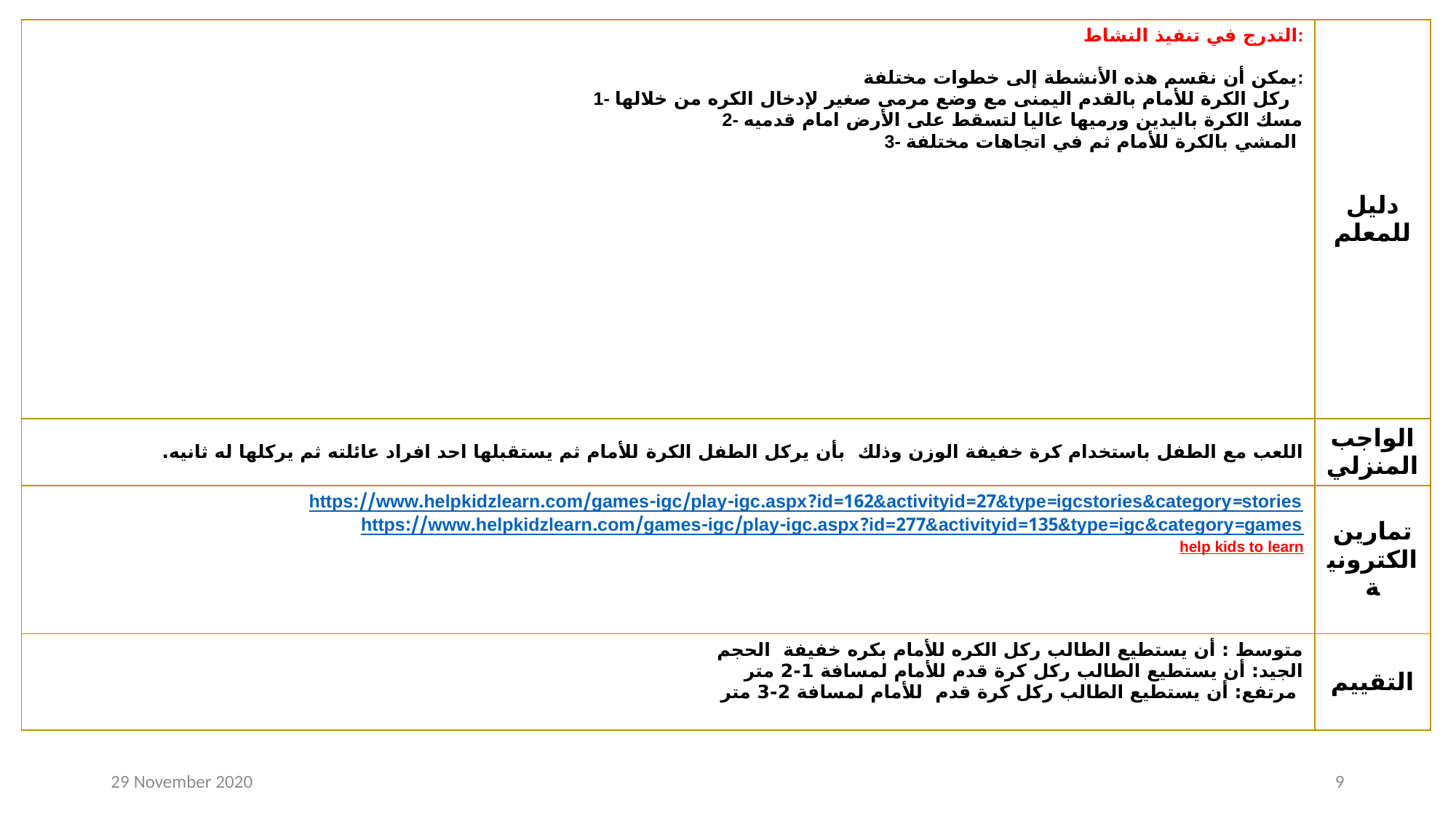

| التدرج في تنفيذ النشاط: يمكن أن نقسم هذه الأنشطة إلى خطوات مختلفة: 1- ركل الكرة للأمام بالقدم اليمنى مع وضع مرمى صغير لإدخال الكره من خلالها 2- مسك الكرة باليدين ورميها عاليا لتسقط على الأرض امام قدميه 3- المشي بالكرة للأمام ثم في اتجاهات مختلفة | دليل للمعلم |
| --- | --- |
| اللعب مع الطفل باستخدام كرة خفيفة الوزن وذلك بأن يركل الطفل الكرة للأمام ثم يستقبلها احد افراد عائلته ثم يركلها له ثانيه. | الواجب المنزلي |
| https://www.helpkidzlearn.com/games-igc/play-igc.aspx?id=162&activityid=27&type=igcstories&category=stories https://www.helpkidzlearn.com/games-igc/play-igc.aspx?id=277&activityid=135&type=igc&category=games help kids to learn | تمارين الكترونية |
| متوسط : أن يستطيع الطالب ركل الكره للأمام بكره خفيفة الحجم الجيد: أن يستطيع الطالب ركل كرة قدم للأمام لمسافة 1-2 متر مرتفع: أن يستطيع الطالب ركل كرة قدم للأمام لمسافة 2-3 متر | التقييم |
29 November 2020
9